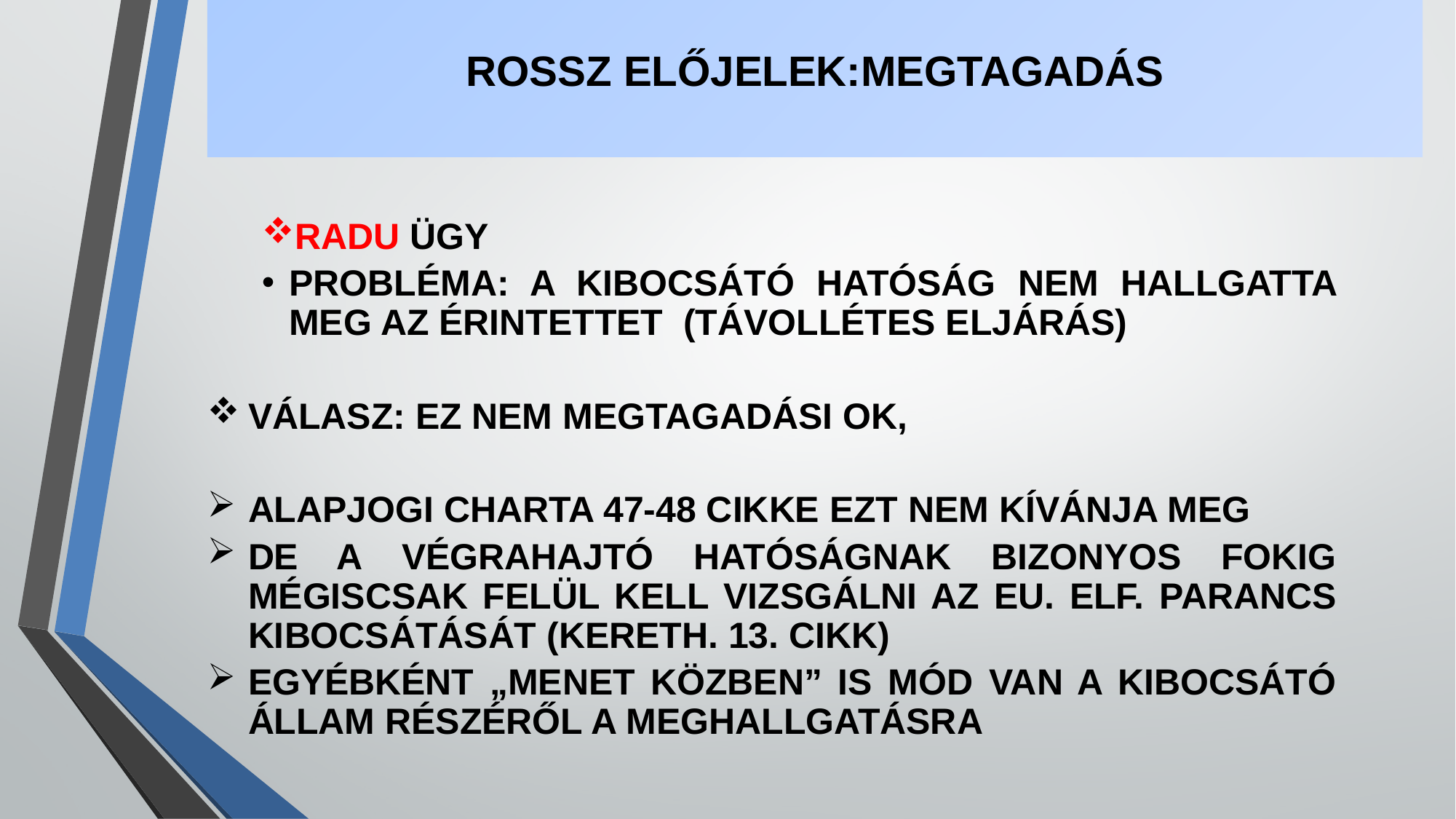

# ROSSZ ELŐJELEK:MEGTAGADÁS

RADU ÜGY
PROBLÉMA: A KIBOCSÁTÓ HATÓSÁG NEM HALLGATTA MEG AZ ÉRINTETTET  (TÁVOLLÉTES ELJÁRÁS)

VÁLASZ: EZ NEM MEGTAGADÁSI OK,

ALAPJOGI CHARTA 47-48 CIKKE EZT NEM KÍVÁNJA MEG
DE A VÉGRAHAJTÓ HATÓSÁGNAK BIZONYOS FOKIG MÉGISCSAK FELÜL KELL VIZSGÁLNI AZ EU. ELF. PARANCS KIBOCSÁTÁSÁT (KERETH. 13. CIKK)
EGYÉBKÉNT „MENET KÖZBEN” IS MÓD VAN A KIBOCSÁTÓ ÁLLAM RÉSZÉRŐL A MEGHALLGATÁSRA